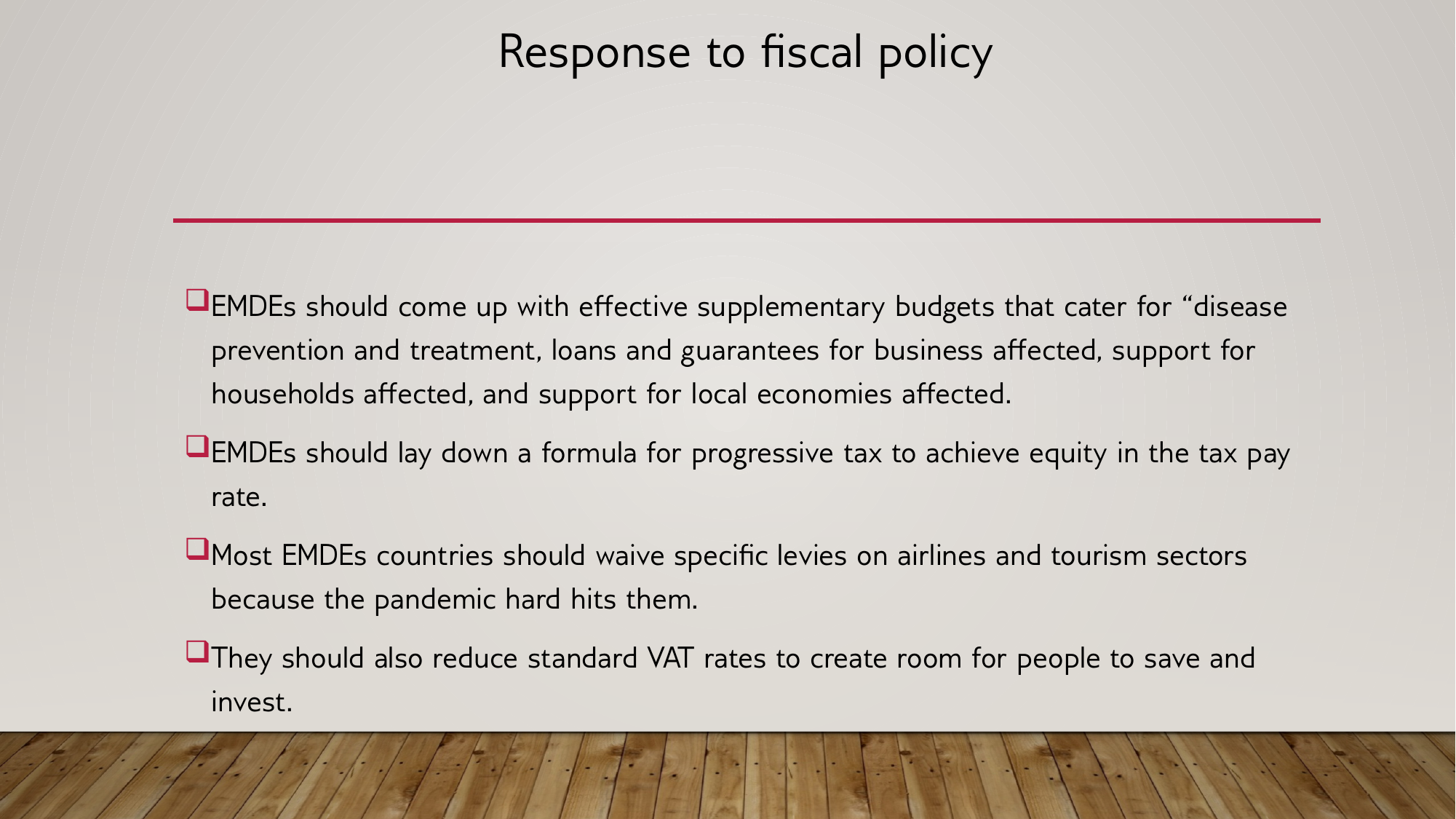

# Response to fiscal policy

EMDEs should come up with effective supplementary budgets that cater for “disease prevention and treatment, loans and guarantees for business affected, support for households affected, and support for local economies affected.
EMDEs should lay down a formula for progressive tax to achieve equity in the tax pay rate.
Most EMDEs countries should waive specific levies on airlines and tourism sectors because the pandemic hard hits them.
They should also reduce standard VAT rates to create room for people to save and invest.